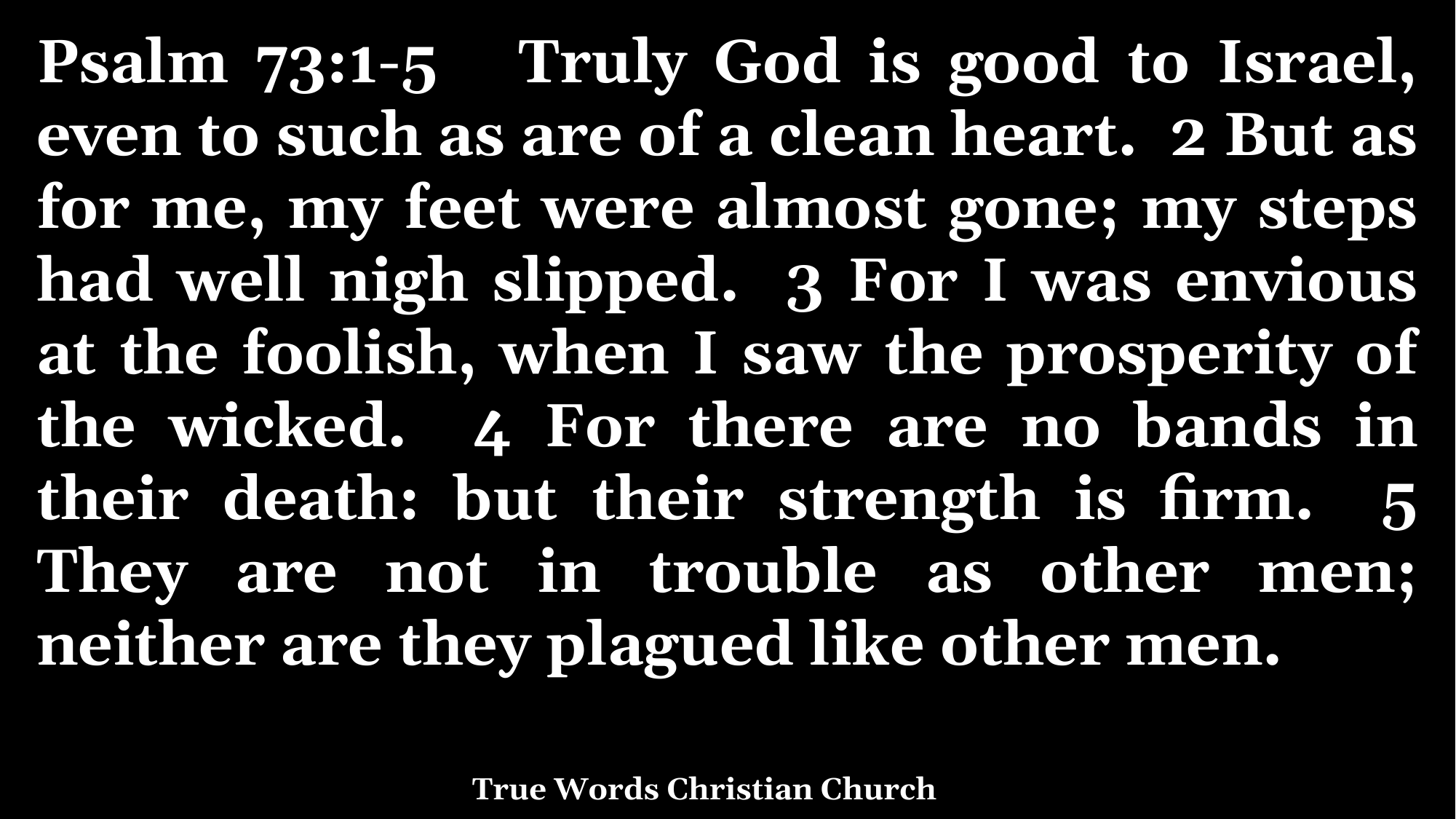

Psalm 73:1-5   Truly God is good to Israel, even to such as are of a clean heart.  2 But as for me, my feet were almost gone; my steps had well nigh slipped.  3 For I was envious at the foolish, when I saw the prosperity of the wicked.  4 For there are no bands in their death: but their strength is firm.  5 They are not in trouble as other men; neither are they plagued like other men.
True Words Christian Church